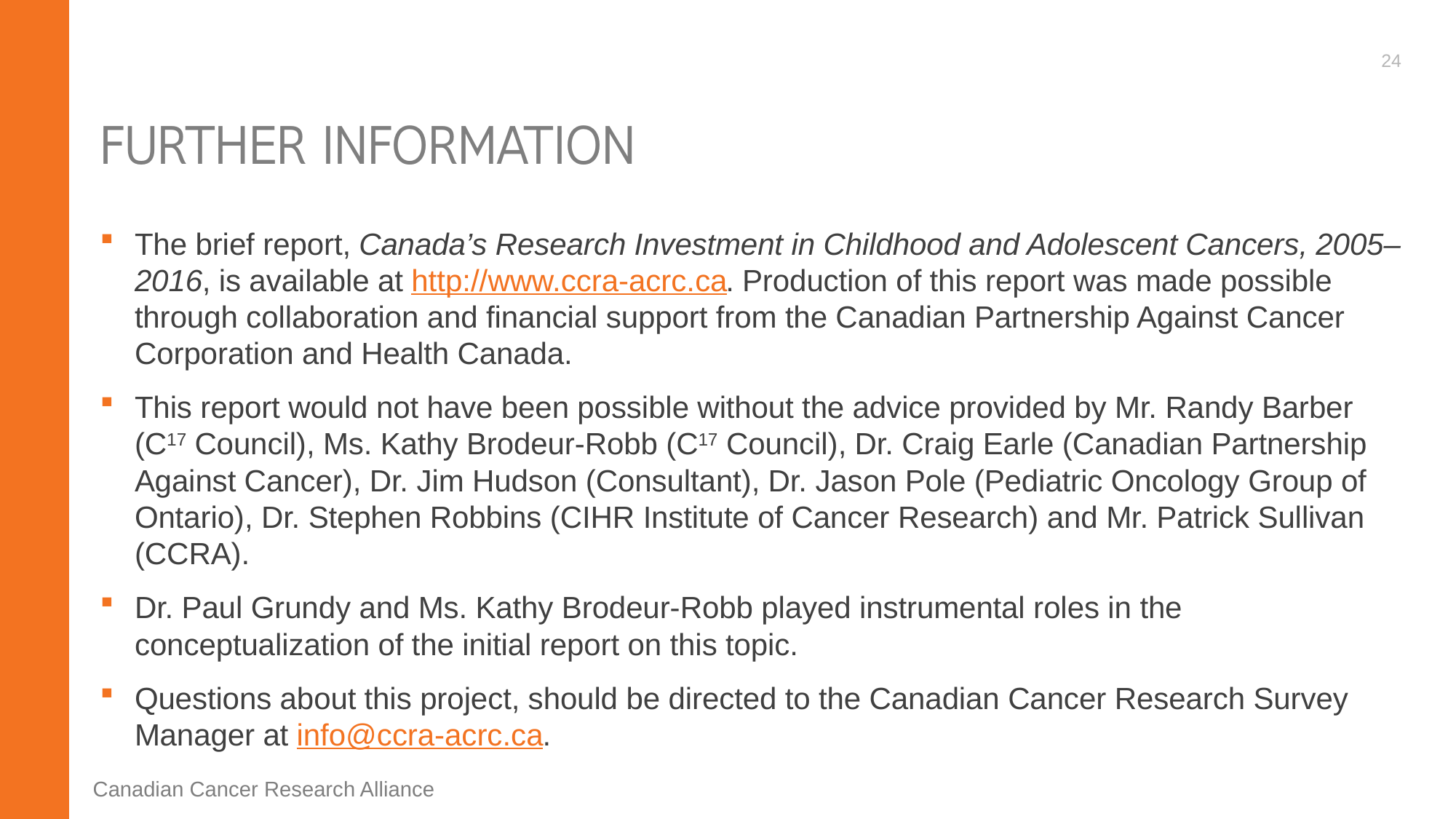

24
# Further Information
The brief report, Canada’s Research Investment in Childhood and Adolescent Cancers, 2005–2016, is available at http://www.ccra-acrc.ca. Production of this report was made possible through collaboration and financial support from the Canadian Partnership Against Cancer Corporation and Health Canada.
This report would not have been possible without the advice provided by Mr. Randy Barber (C17 Council), Ms. Kathy Brodeur-Robb (C17 Council), Dr. Craig Earle (Canadian Partnership Against Cancer), Dr. Jim Hudson (Consultant), Dr. Jason Pole (Pediatric Oncology Group of Ontario), Dr. Stephen Robbins (CIHR Institute of Cancer Research) and Mr. Patrick Sullivan (CCRA).
Dr. Paul Grundy and Ms. Kathy Brodeur-Robb played instrumental roles in the conceptualization of the initial report on this topic.
Questions about this project, should be directed to the Canadian Cancer Research Survey Manager at info@ccra-acrc.ca.